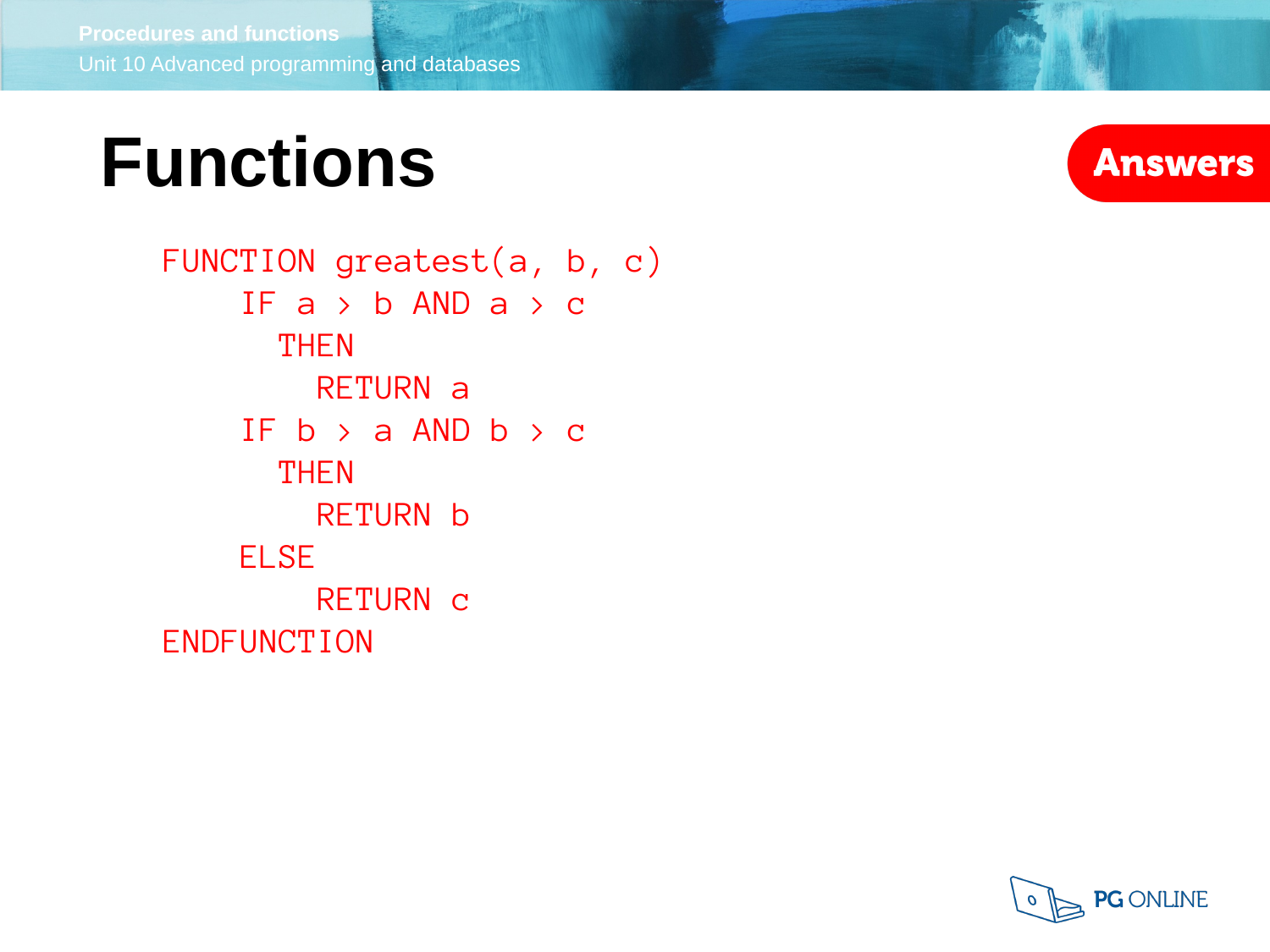

Functions
FUNCTION greatest(a, b, c)
    IF a > b AND a > c
      THEN
        RETURN a
    IF b > a AND b > c
      THEN
        RETURN b
    ELSE
        RETURN c
ENDFUNCTION